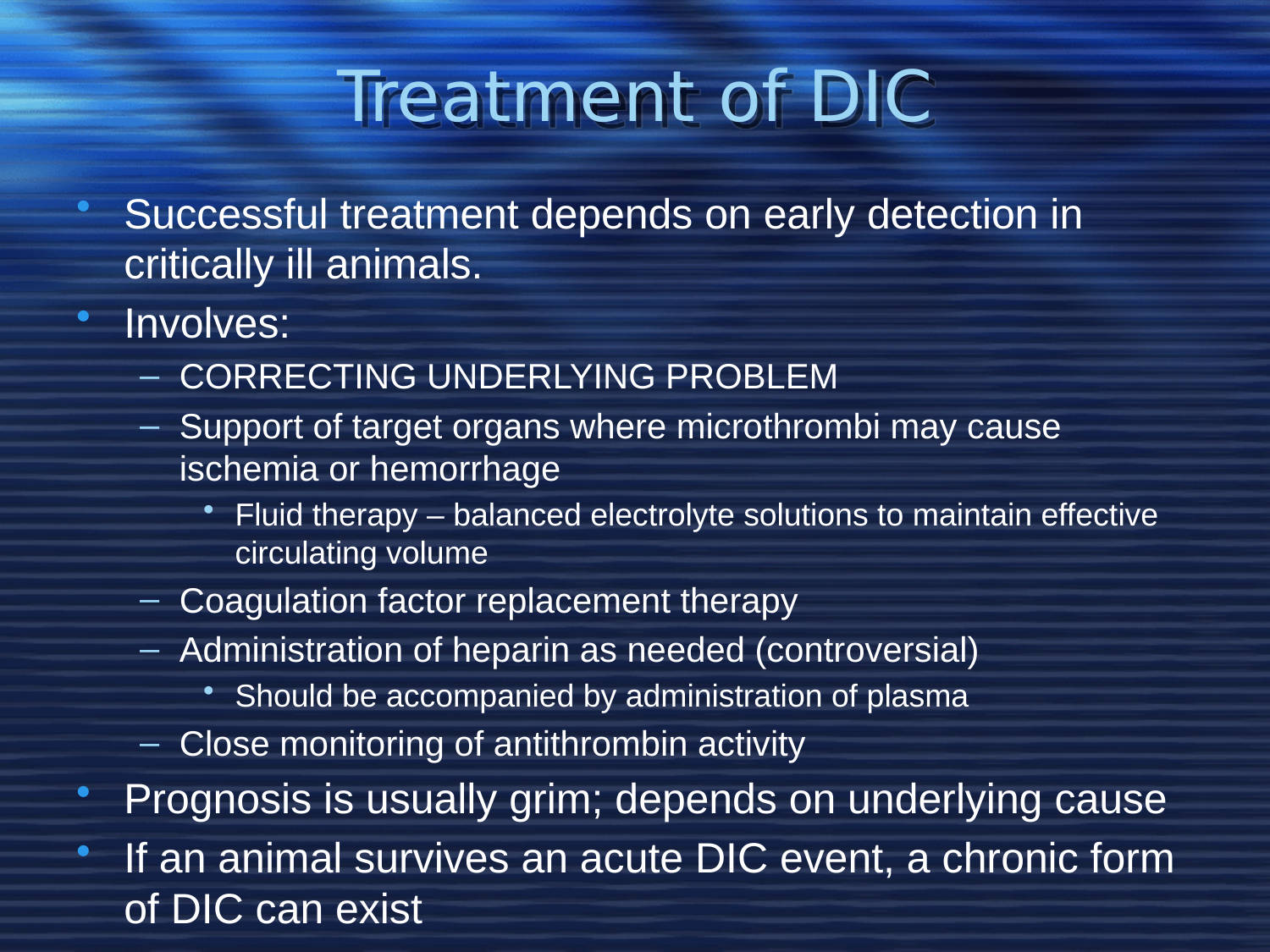

# Treatment of DIC
Successful treatment depends on early detection in critically ill animals.
Involves:
CORRECTING UNDERLYING PROBLEM
Support of target organs where microthrombi may cause ischemia or hemorrhage
Fluid therapy – balanced electrolyte solutions to maintain effective circulating volume
Coagulation factor replacement therapy
Administration of heparin as needed (controversial)
Should be accompanied by administration of plasma
Close monitoring of antithrombin activity
Prognosis is usually grim; depends on underlying cause
If an animal survives an acute DIC event, a chronic form of DIC can exist